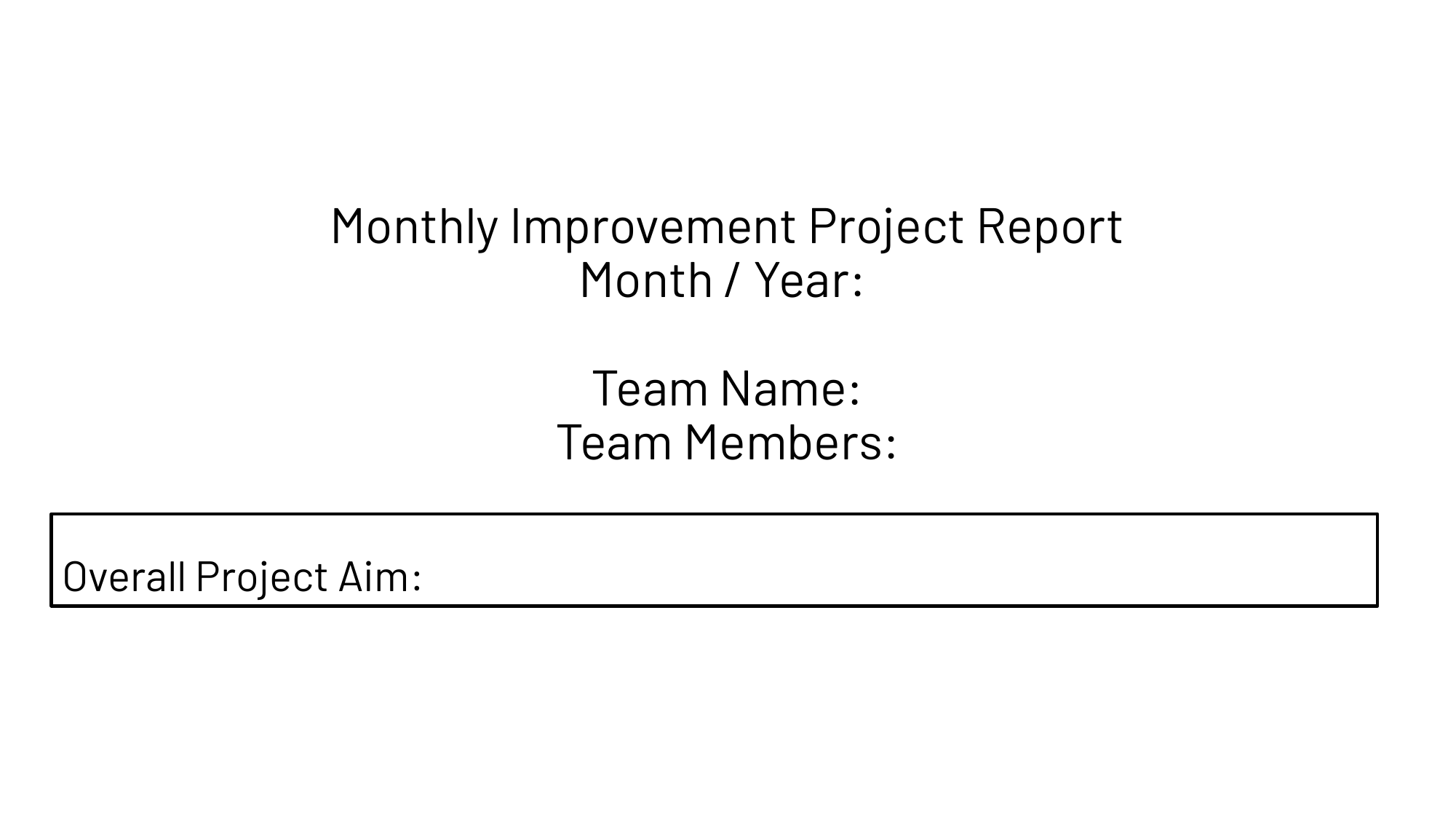

# Monthly Improvement Project Report Month / Year: Team Name: Team Members:
Overall Project Aim: